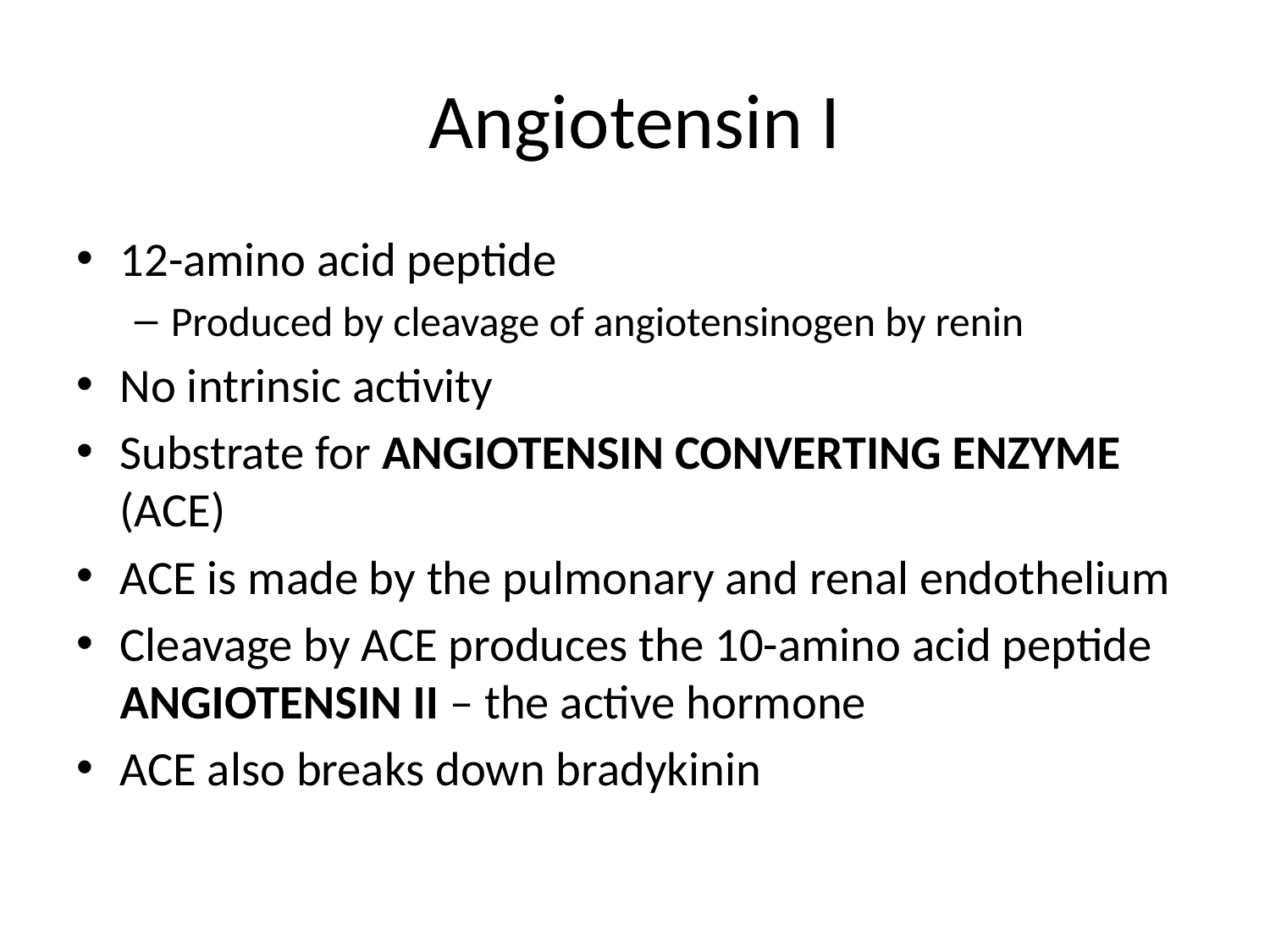

# Angiotensin I
12-amino acid peptide
Produced by cleavage of angiotensinogen by renin
No intrinsic activity
Substrate for ANGIOTENSIN CONVERTING ENZYME (ACE)
ACE is made by the pulmonary and renal endothelium
Cleavage by ACE produces the 10-amino acid peptide ANGIOTENSIN II – the active hormone
ACE also breaks down bradykinin